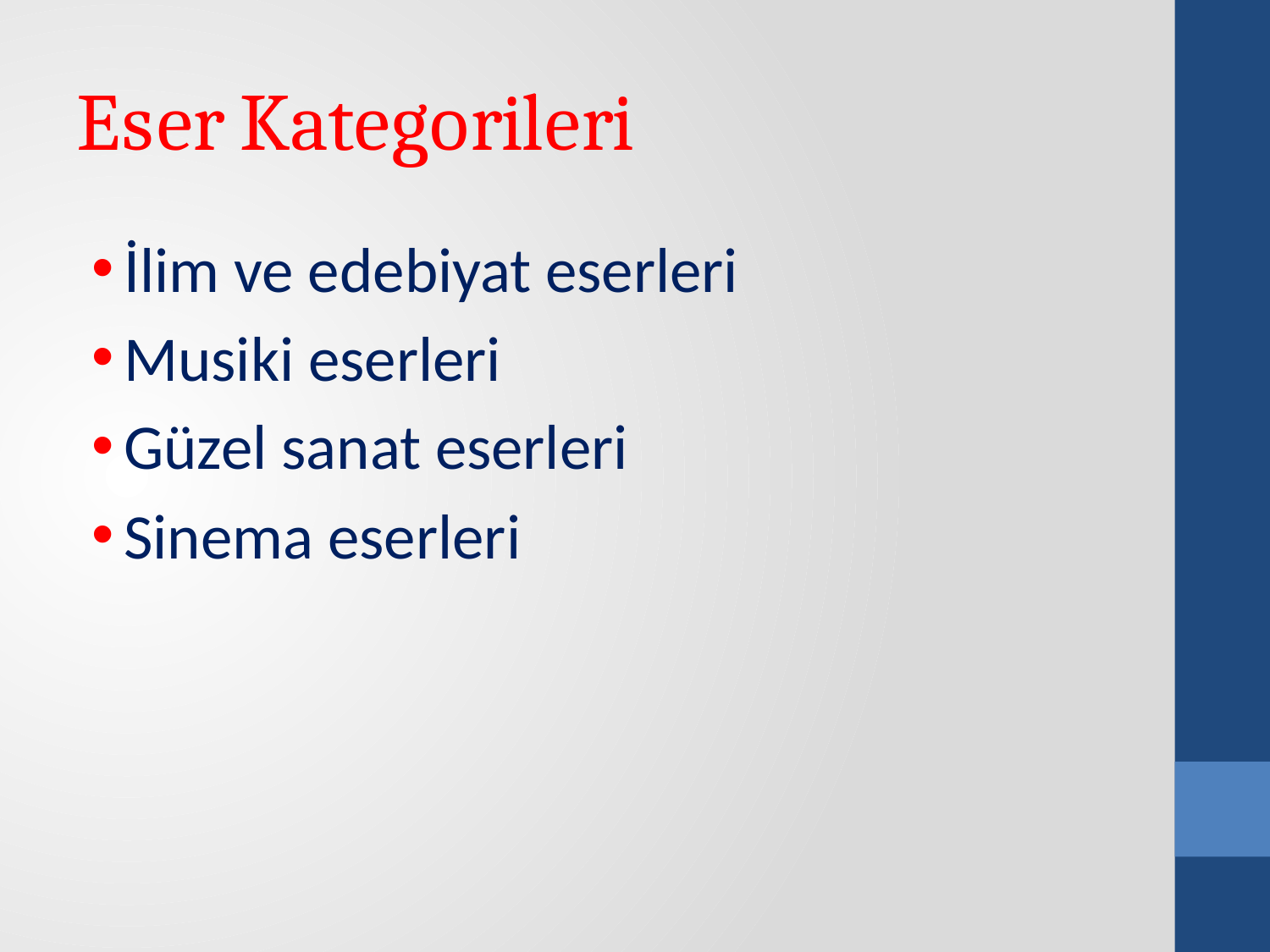

# Eser Kategorileri
İlim ve edebiyat eserleri
Musiki eserleri
Güzel sanat eserleri
Sinema eserleri